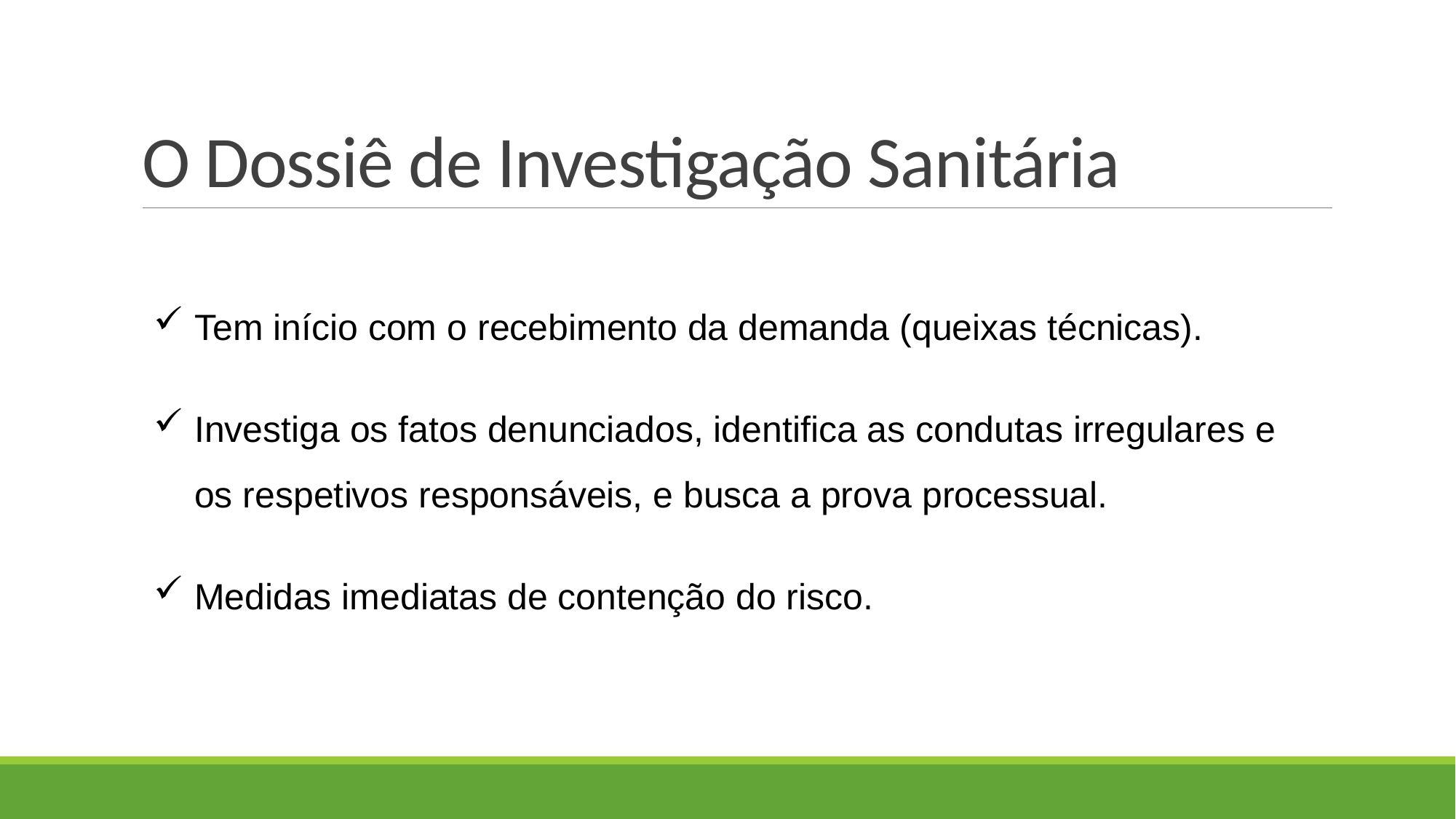

# O Dossiê de Investigação Sanitária
Tem início com o recebimento da demanda (queixas técnicas).
Investiga os fatos denunciados, identifica as condutas irregulares e os respetivos responsáveis, e busca a prova processual.
Medidas imediatas de contenção do risco.